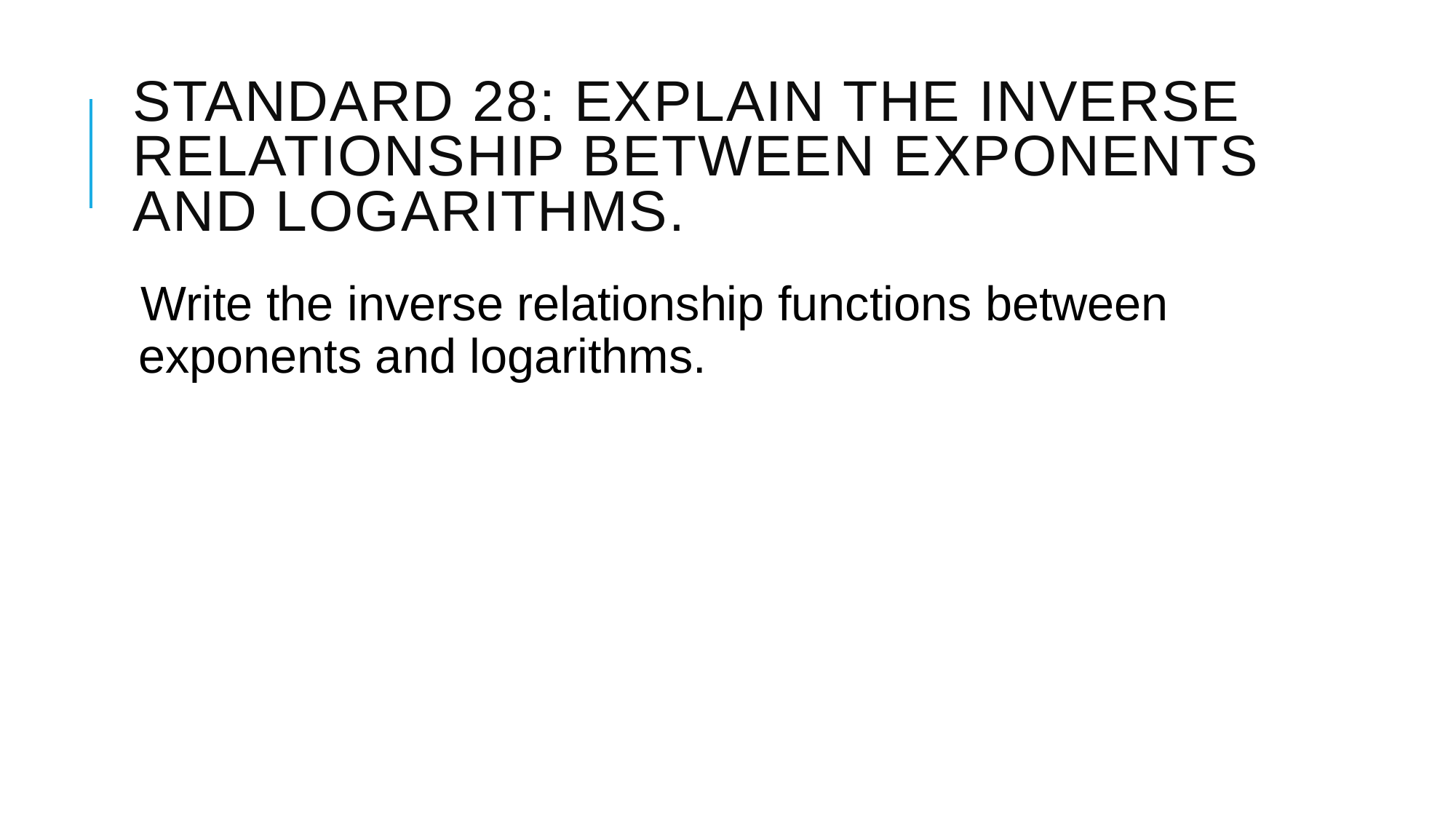

# Standard 28: Explain the inverse relationship between exponents and logarithms.
Write the inverse relationship functions between exponents and logarithms.